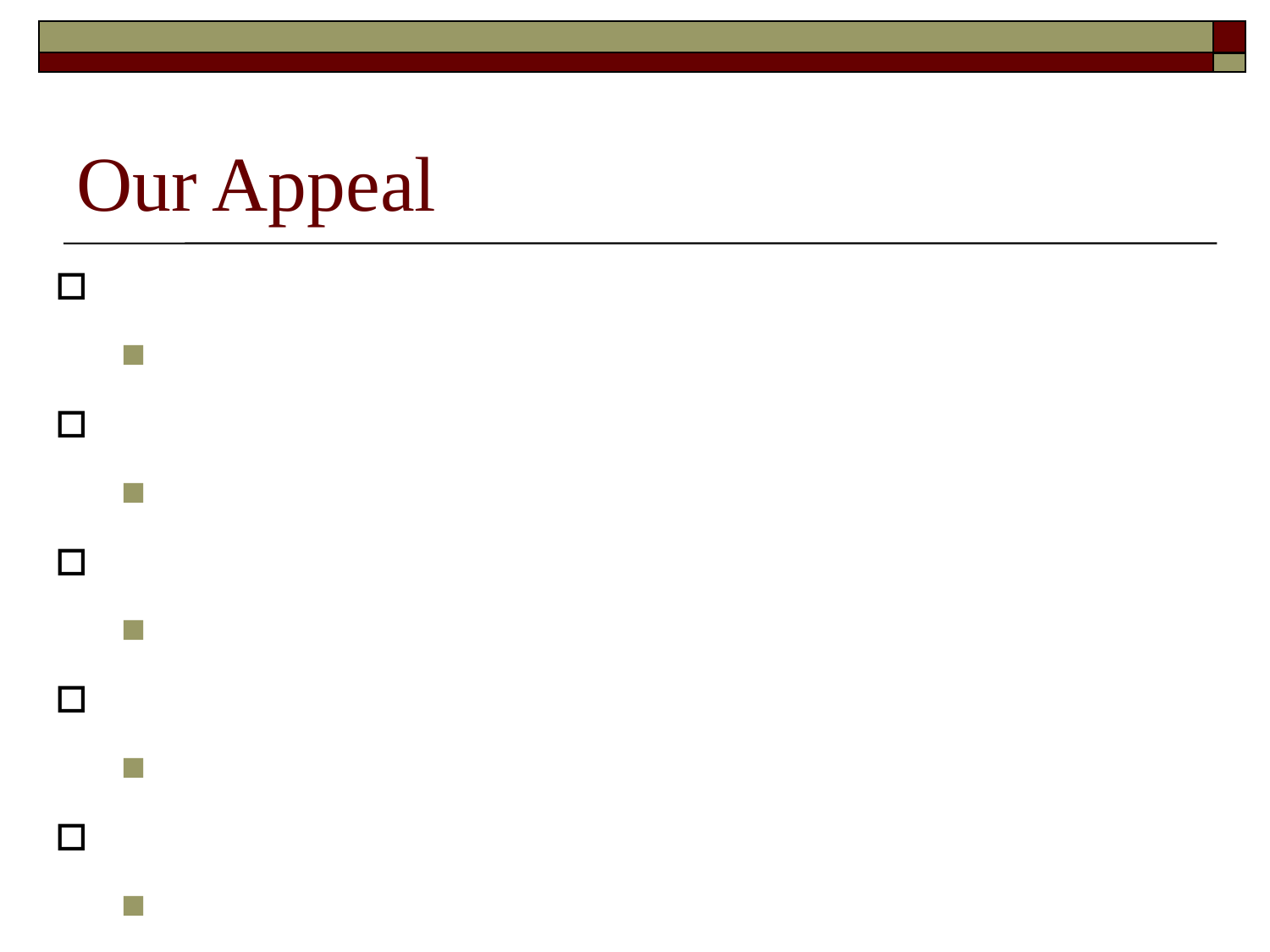

# Our Appeal
Do all in the name of the Lord
Col. 3:17
Do away with all man made creeds
2 Tim. 3:16, 17
Speak as the oracles of God
1 Pet. 4:11; 1 Tim. 4:2
Imitate 1st century Christianity
1 Thess. 2:14; 3 Jn. 1:11; Heb. 6:12; 1 Cor. 11:1
Preach what they preached regarding salvation
Lk. 8:11, 12; Romans 10:10; Acts 17:30; 1 Pet. 3:21